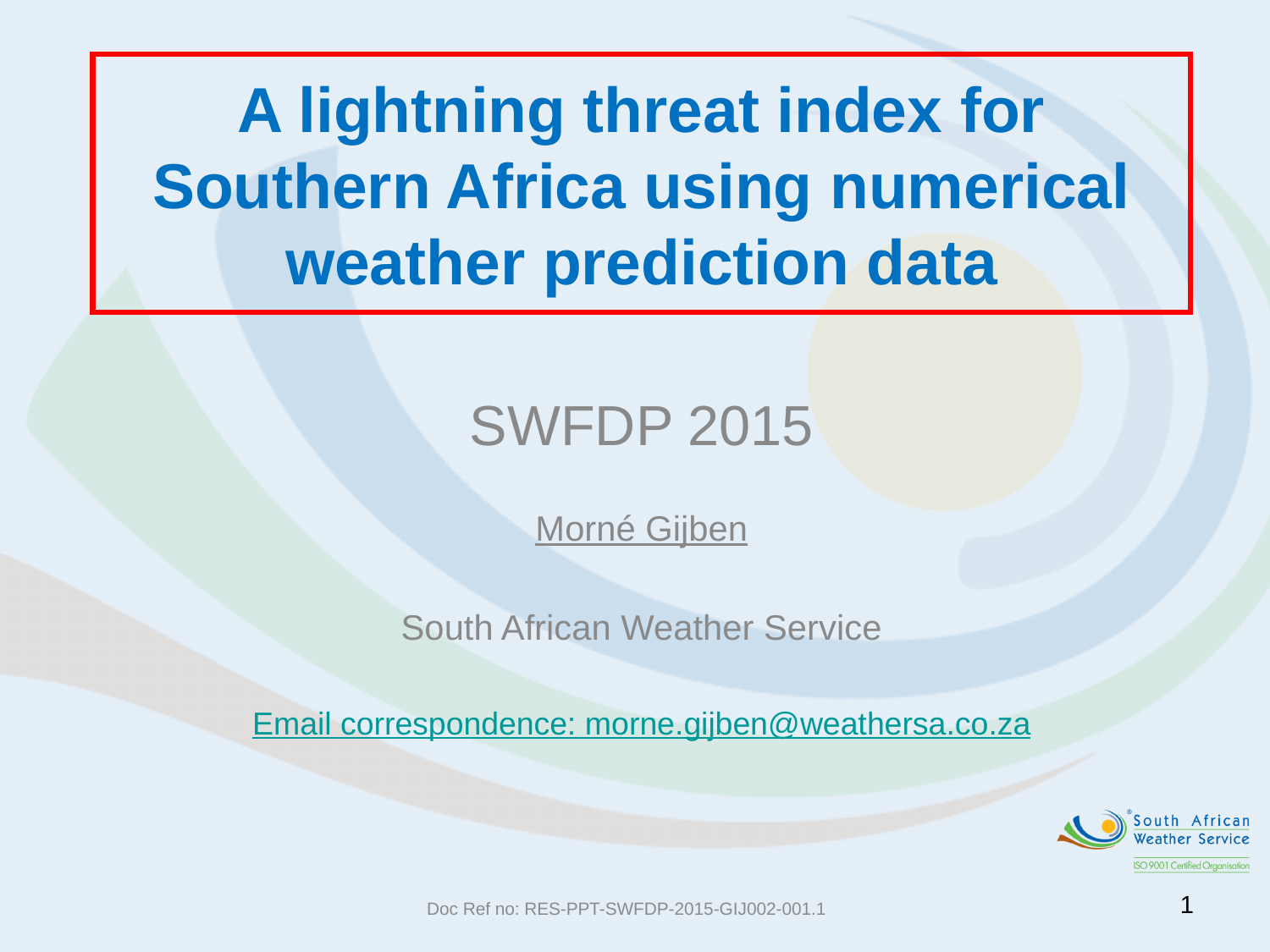

A lightning threat index for Southern Africa using numerical weather prediction data
SWFDP 2015
Morné Gijben

South African Weather Service

Email correspondence: morne.gijben@weathersa.co.za

Doc Ref no: RES-PPT-SWFDP-2015-GIJ002-001.1
1